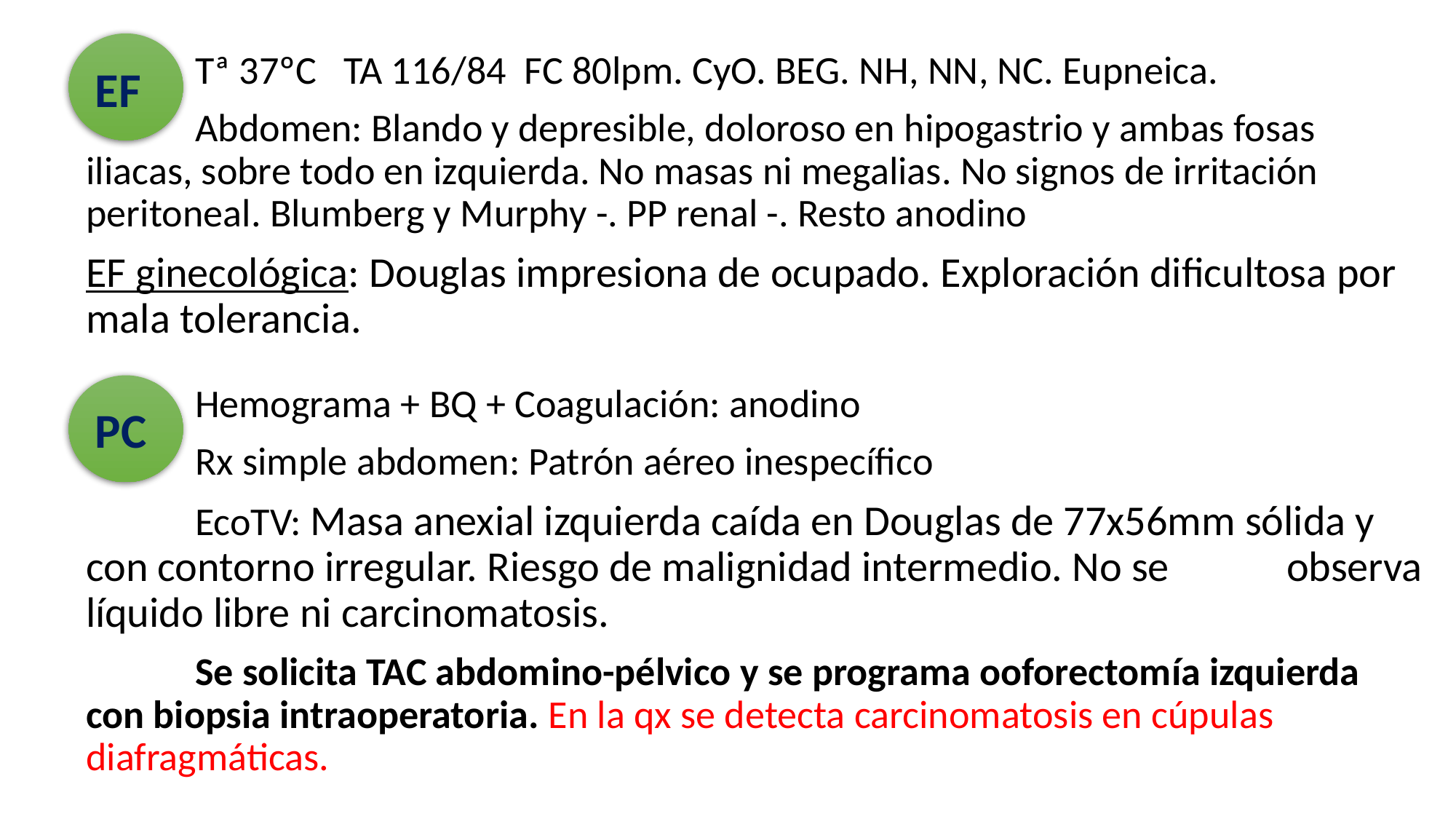

Tª 37ºC   TA 116/84  FC 80lpm. CyO. BEG. NH, NN, NC. Eupneica.
	Abdomen: Blando y depresible, doloroso en hipogastrio y ambas fosas iliacas, sobre todo en izquierda. No masas ni megalias. No signos de irritación peritoneal. Blumberg y Murphy -. PP renal -. Resto anodino
EF ginecológica: Douglas impresiona de ocupado. Exploración dificultosa por mala tolerancia.

EF

	Hemograma + BQ + Coagulación: anodino
	Rx simple abdomen: Patrón aéreo inespecífico
	EcoTV: Masa anexial izquierda caída en Douglas de 77x56mm sólida y 	con contorno irregular. Riesgo de malignidad intermedio. No se 	observa líquido libre ni carcinomatosis.
	Se solicita TAC abdomino-pélvico y se programa ooforectomía izquierda 	con biopsia intraoperatoria. En la qx se detecta carcinomatosis en cúpulas 	diafragmáticas.
PC